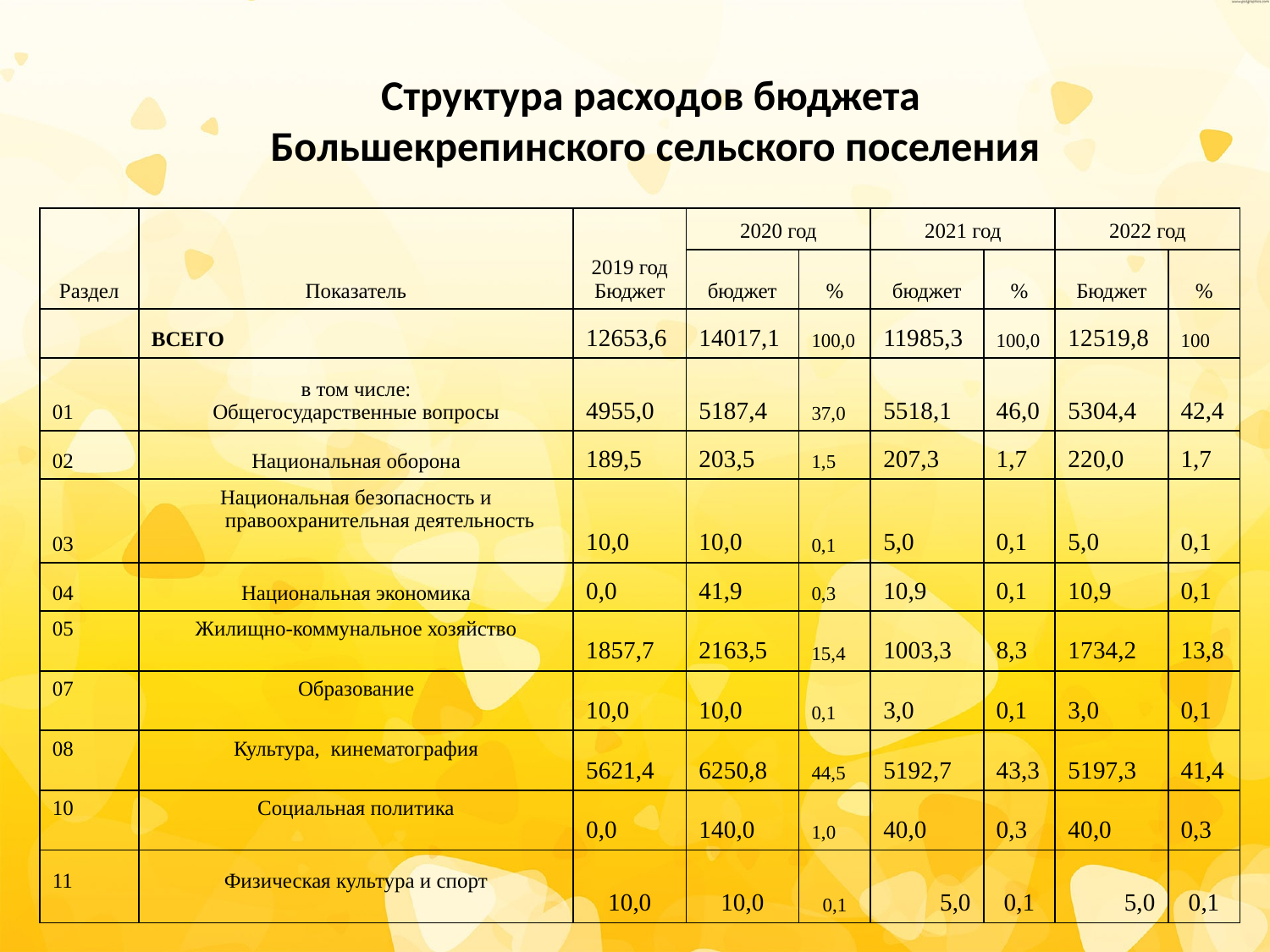

# Структура расходов бюджета Большекрепинского сельского поселения
| Раздел | Показатель | 2019 год Бюджет | 2020 год |  | 2021 год |  | 2022 год |  |
| --- | --- | --- | --- | --- | --- | --- | --- | --- |
|  |  |  | бюджет | % | бюджет | % | Бюджет | % |
|  | ВСЕГО | 12653,6 | 14017,1 | 100,0 | 11985,3 | 100,0 | 12519,8 | 100 |
| 01 | в том числе: Общегосударственные вопросы | 4955,0 | 5187,4 | 37,0 | 5518,1 | 46,0 | 5304,4 | 42,4 |
| 02 | Национальная оборона | 189,5 | 203,5 | 1,5 | 207,3 | 1,7 | 220,0 | 1,7 |
| 03 | Национальная безопасность и правоохранительная деятельность | 10,0 | 10,0 | 0,1 | 5,0 | 0,1 | 5,0 | 0,1 |
| 04 | Национальная экономика | 0,0 | 41,9 | 0,3 | 10,9 | 0,1 | 10,9 | 0,1 |
| 05 | Жилищно-коммунальное хозяйство | 1857,7 | 2163,5 | 15,4 | 1003,3 | 8,3 | 1734,2 | 13,8 |
| 07 | Образование | 10,0 | 10,0 | 0,1 | 3,0 | 0,1 | 3,0 | 0,1 |
| 08 | Культура, кинематография | 5621,4 | 6250,8 | 44,5 | 5192,7 | 43,3 | 5197,3 | 41,4 |
| 10 | Социальная политика | 0,0 | 140,0 | 1,0 | 40,0 | 0,3 | 40,0 | 0,3 |
| 11 | Физическая культура и спорт | 10,0 | 10,0 | 0,1 | 5,0 | 0,1 | 5,0 | 0,1 |